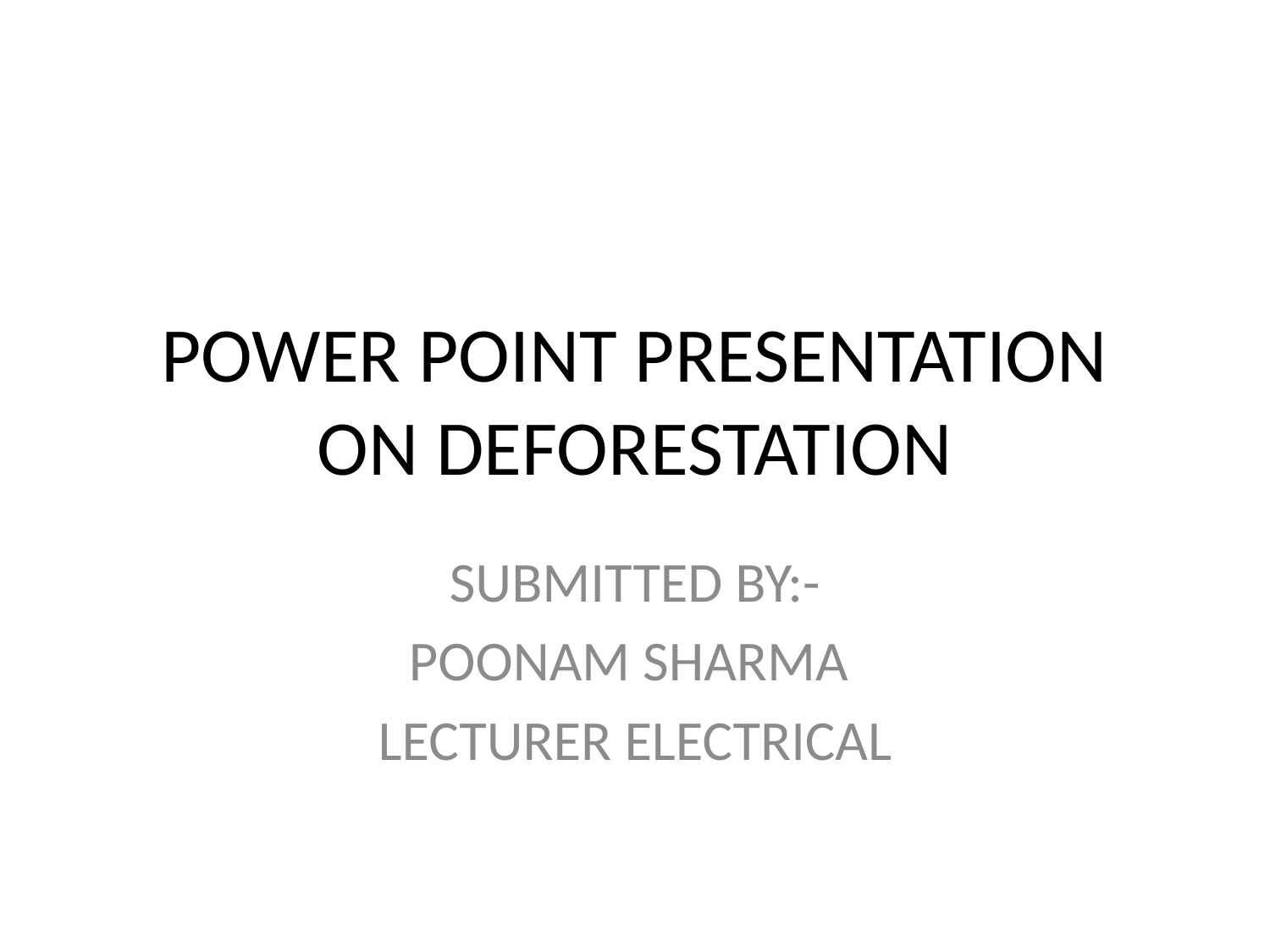

# POWER POINT PRESENTATION ON DEFORESTATION
SUBMITTED BY:-
POONAM SHARMA
LECTURER ELECTRICAL